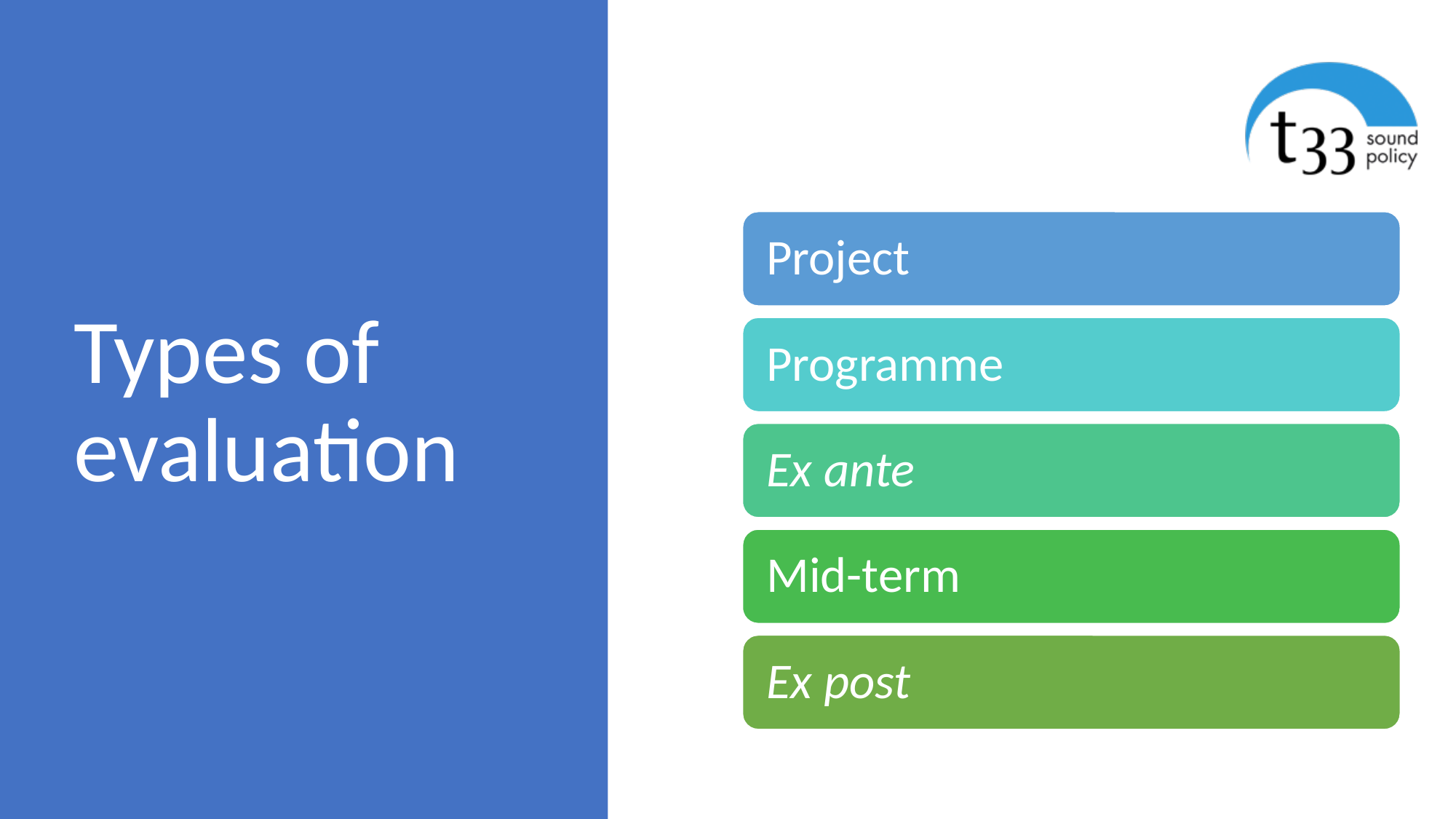

# Types of evaluation
Project
Programme
Ex ante
Mid-term
Ex post